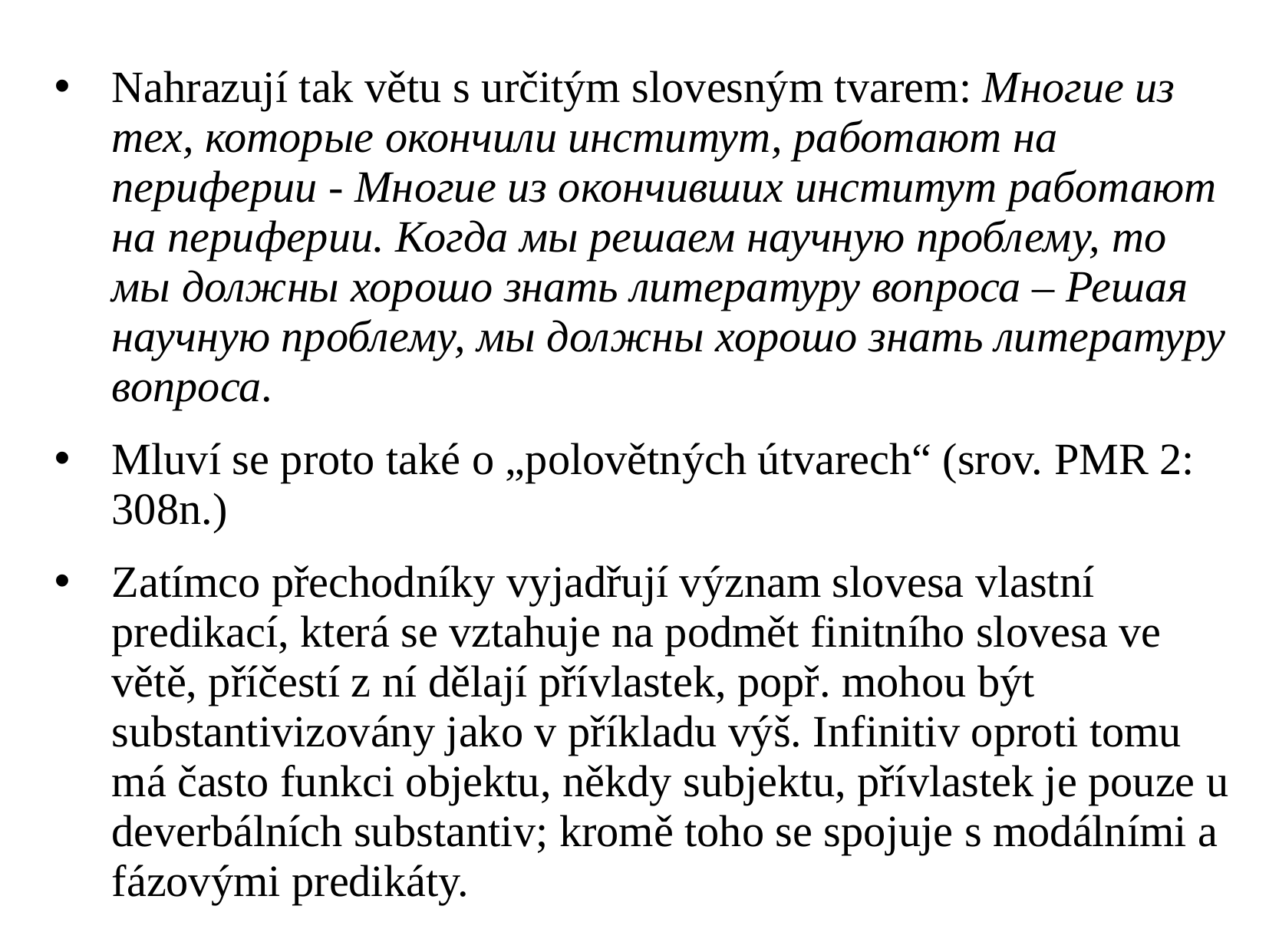

Nahrazují tak větu s určitým slovesným tvarem: Многие из тех, которые окончили институт, работают на периферии - Многие из окончивших институт работают на периферии. Когда мы решаем научную проблему, то мы должны хорошо знать литературу вопроса – Решая научную проблему, мы должны хорошо знать литературу вопроса.
Mluví se proto také o „polovětných útvarech“ (srov. PMR 2: 308n.)
Zatímco přechodníky vyjadřují význam slovesa vlastní predikací, která se vztahuje na podmět finitního slovesa ve větě, příčestí z ní dělají přívlastek, popř. mohou být substantivizovány jako v příkladu výš. Infinitiv oproti tomu má často funkci objektu, někdy subjektu, přívlastek je pouze u deverbálních substantiv; kromě toho se spojuje s modálními a fázovými predikáty.